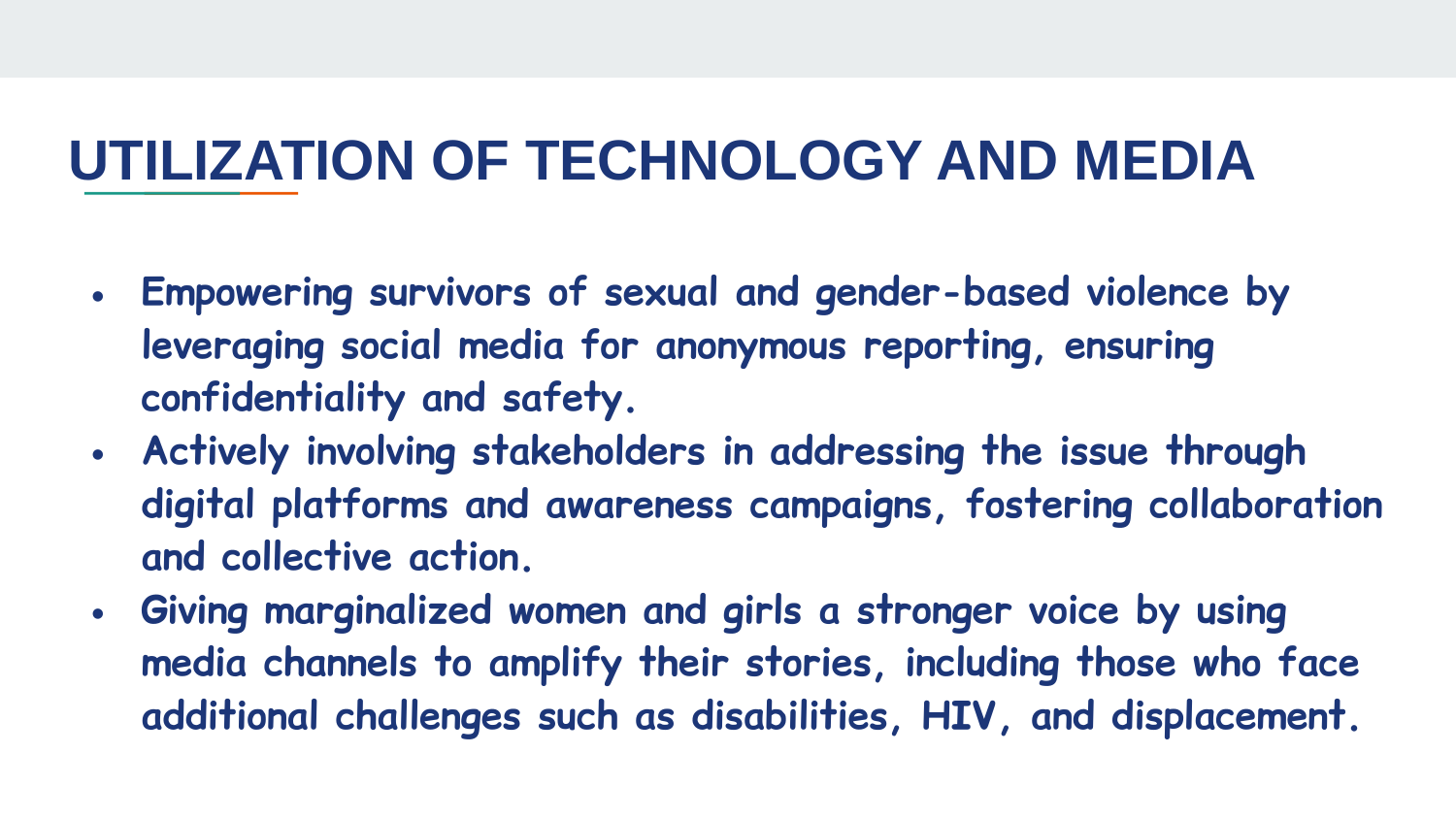

UTILIZATION OF TECHNOLOGY AND MEDIA

Empowering survivors of sexual and gender-based violence by leveraging social media for anonymous reporting, ensuring confidentiality and safety.
Actively involving stakeholders in addressing the issue through digital platforms and awareness campaigns, fostering collaboration and collective action.
Giving marginalized women and girls a stronger voice by using media channels to amplify their stories, including those who face additional challenges such as disabilities, HIV, and displacement.